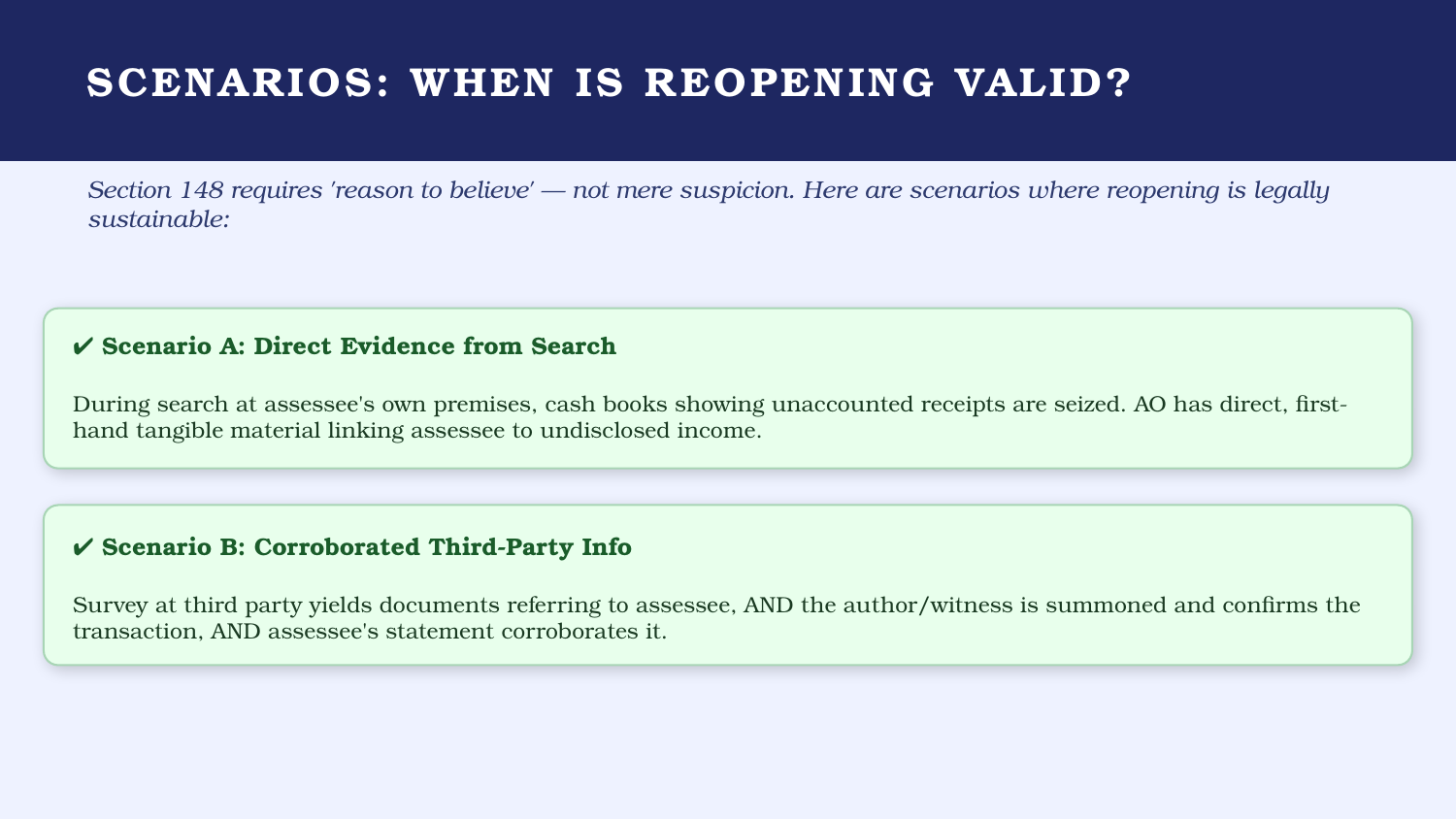

SCENARIOS: WHEN IS REOPENING VALID?
Section 148 requires 'reason to believe' — not mere suspicion. Here are scenarios where reopening is legally sustainable:

✔ Scenario A: Direct Evidence from Search
During search at assessee's own premises, cash books showing unaccounted receipts are seized. AO has direct, first-hand tangible material linking assessee to undisclosed income.

✔ Scenario B: Corroborated Third-Party Info
Survey at third party yields documents referring to assessee, AND the author/witness is summoned and confirms the transaction, AND assessee's statement corroborates it.